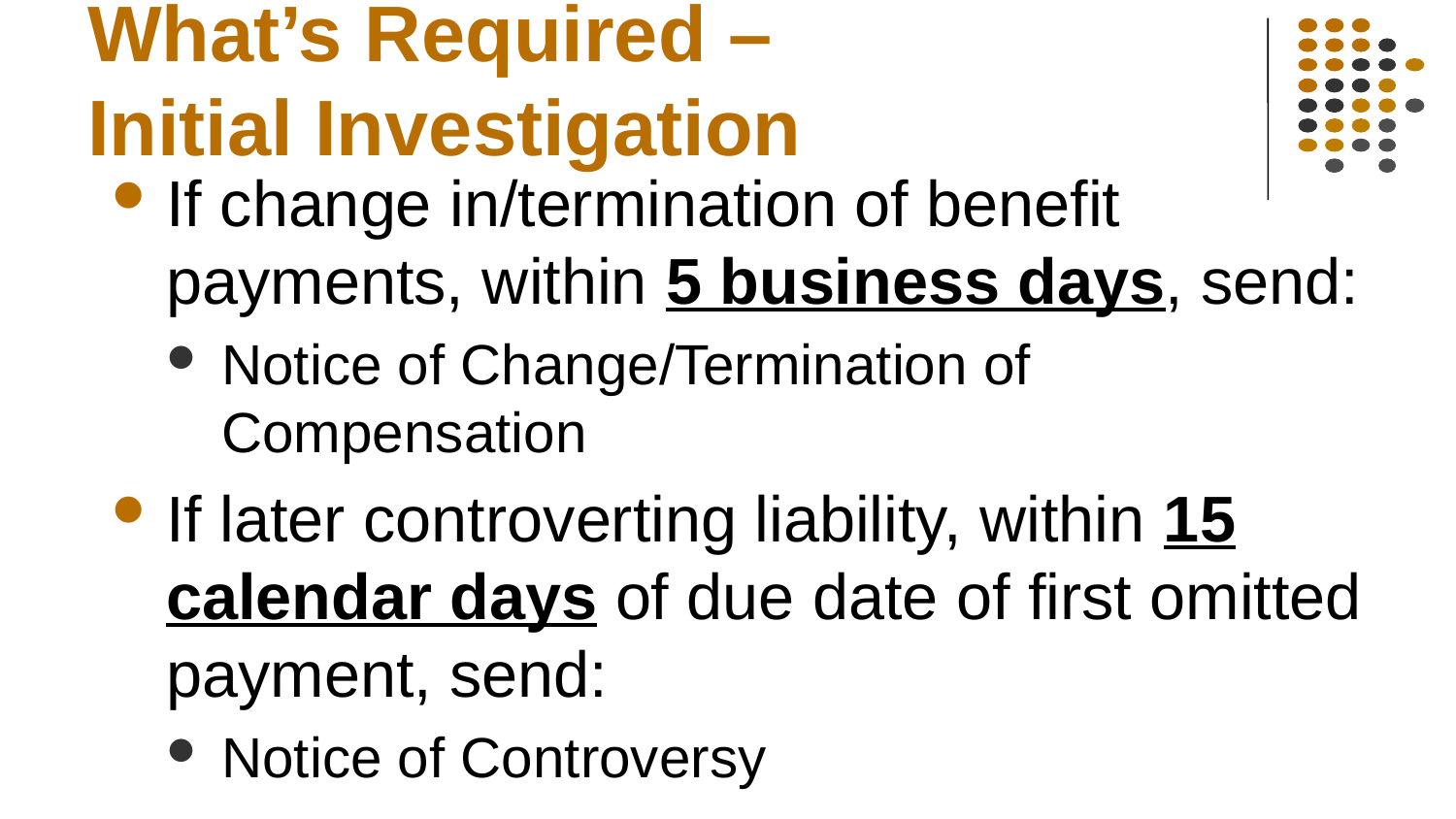

# What’s Required – Initial Investigation
If change in/termination of benefit payments, within 5 business days, send:
Notice of Change/Termination of Compensation
If later controverting liability, within 15 calendar days of due date of first omitted payment, send:
Notice of Controversy